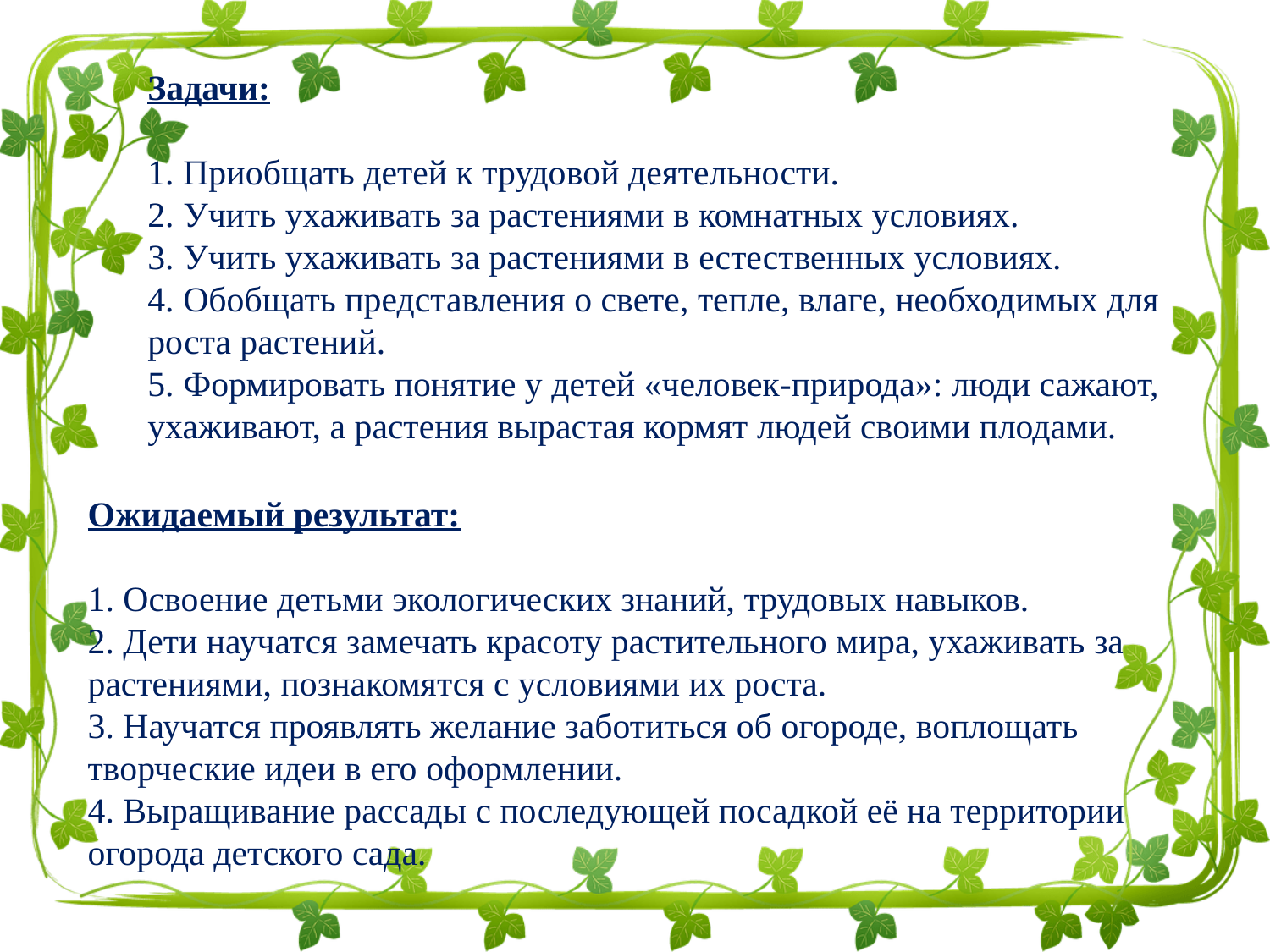

Задачи:

1. Приобщать детей к трудовой деятельности.
2. Учить ухаживать за растениями в комнатных условиях.
3. Учить ухаживать за растениями в естественных условиях.
4. Обобщать представления о свете, тепле, влаге, необходимых для роста растений.
5. Формировать понятие у детей «человек-природа»: люди сажают, ухаживают, а растения вырастая кормят людей своими плодами.
Ожидаемый результат:

1. Освоение детьми экологических знаний, трудовых навыков.
2. Дети научатся замечать красоту растительного мира, ухаживать за растениями, познакомятся с условиями их роста.
3. Научатся проявлять желание заботиться об огороде, воплощать творческие идеи в его оформлении.
4. Выращивание рассады с последующей посадкой её на территории огорода детского сада.